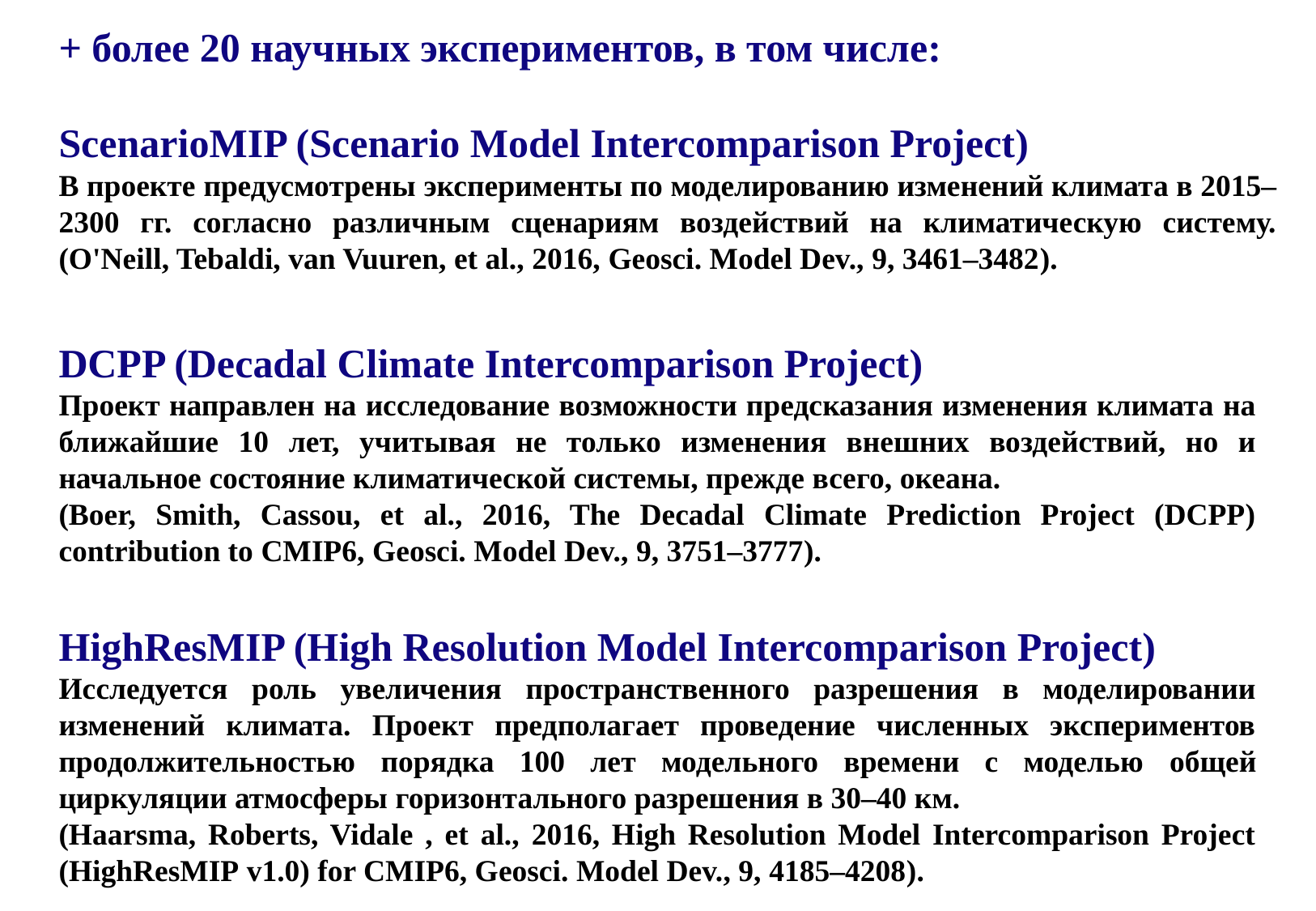

+ более 20 научных экспериментов, в том числе:
ScenarioMIP (Scenario Model Intercomparison Project)
В проекте предусмотрены эксперименты по моделированию изменений климата в 2015–2300 гг. согласно различным сценариям воздействий на климатическую систему. (O'Neill, Tebaldi, van Vuuren, et al., 2016, Geosci. Model Dev., 9, 3461–3482).
DCPP (Decadal Climate Intercomparison Project)
Проект направлен на исследование возможности предсказания изменения климата на ближайшие 10 лет, учитывая не только изменения внешних воздействий, но и начальное состояние климатической системы, прежде всего, океана.
(Boer, Smith, Cassou, et al., 2016, The Decadal Climate Prediction Project (DCPP) contribution to CMIP6, Geosci. Model Dev., 9, 3751–3777).
HighResMIP (High Resolution Model Intercomparison Project)
Исследуется роль увеличения пространственного разрешения в моделировании изменений климата. Проект предполагает проведение численных экспериментов продолжительностью порядка 100 лет модельного времени с моделью общей циркуляции атмосферы горизонтального разрешения в 30–40 км.
(Haarsma, Roberts, Vidale , et al., 2016, High Resolution Model Intercomparison Project (HighResMIP v1.0) for CMIP6, Geosci. Model Dev., 9, 4185–4208).